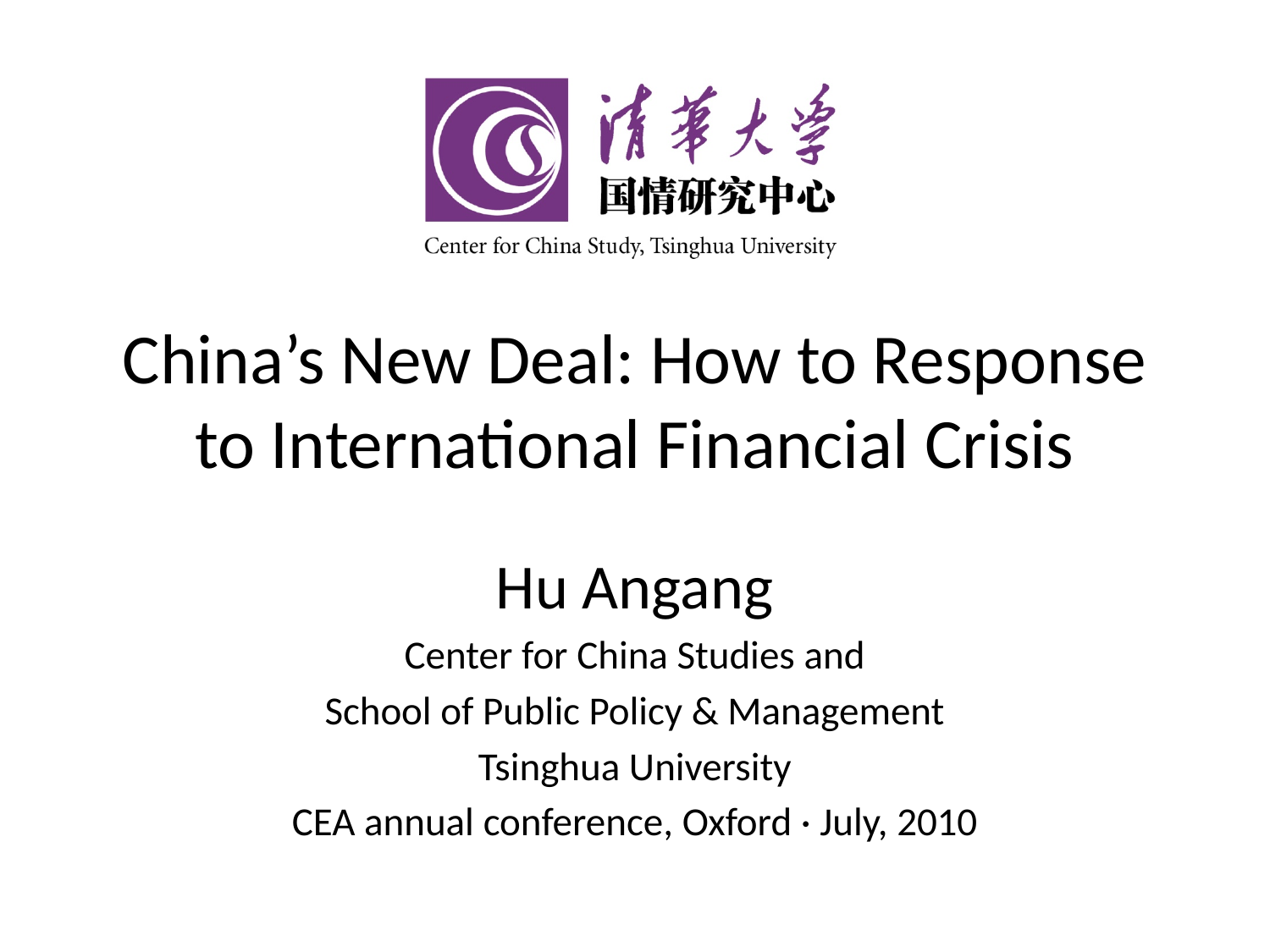

# China’s New Deal: How to Response to International Financial Crisis
Hu Angang
Center for China Studies and
School of Public Policy & Management
Tsinghua University
CEA annual conference, Oxford · July, 2010